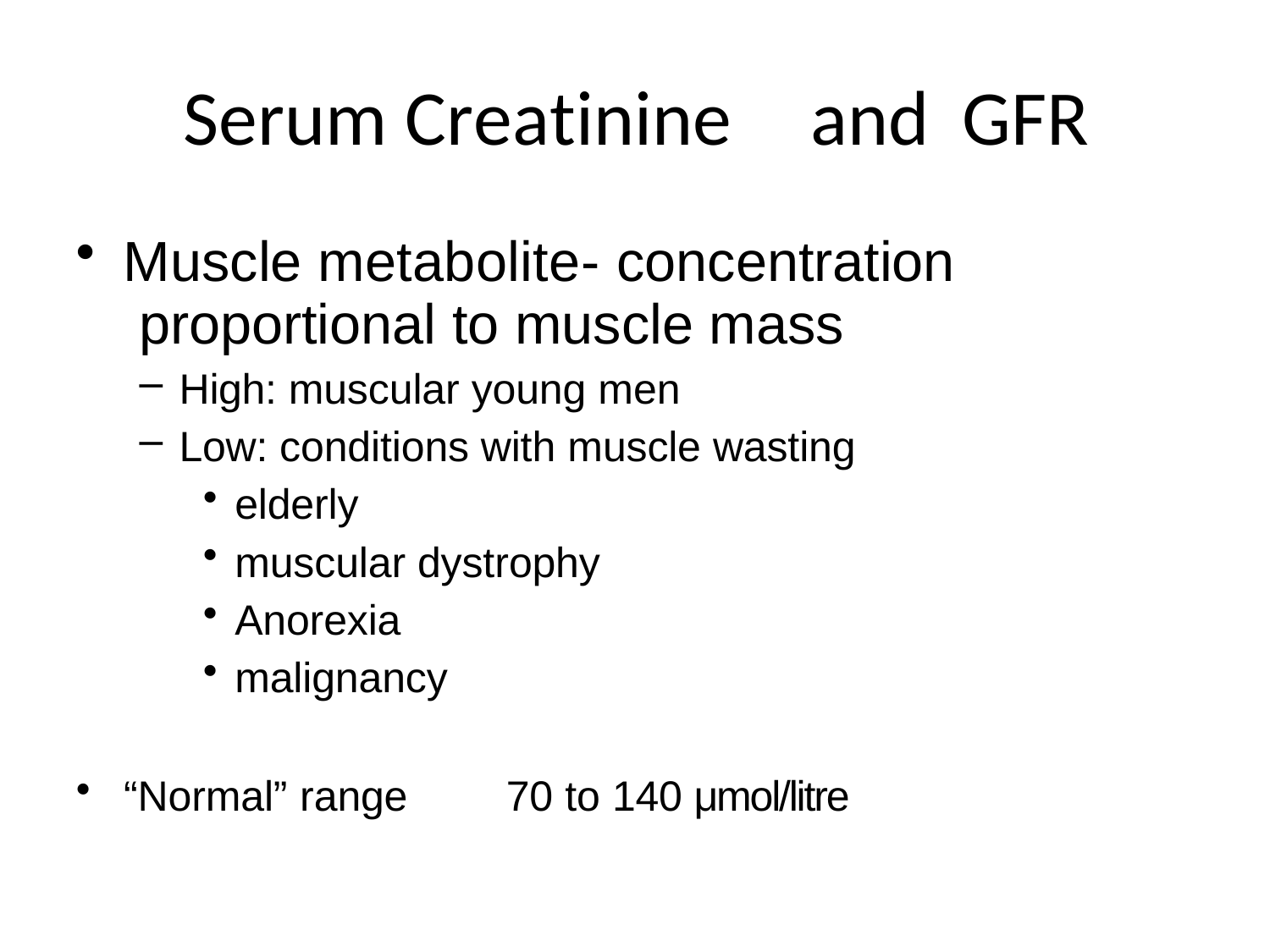

# Serum Creatinine	and	GFR
Muscle metabolite- concentration  proportional to muscle mass
High: muscular young men
Low: conditions with muscle wasting
elderly
muscular dystrophy
Anorexia
malignancy

“Normal” range	70 to 140 μmol/litre